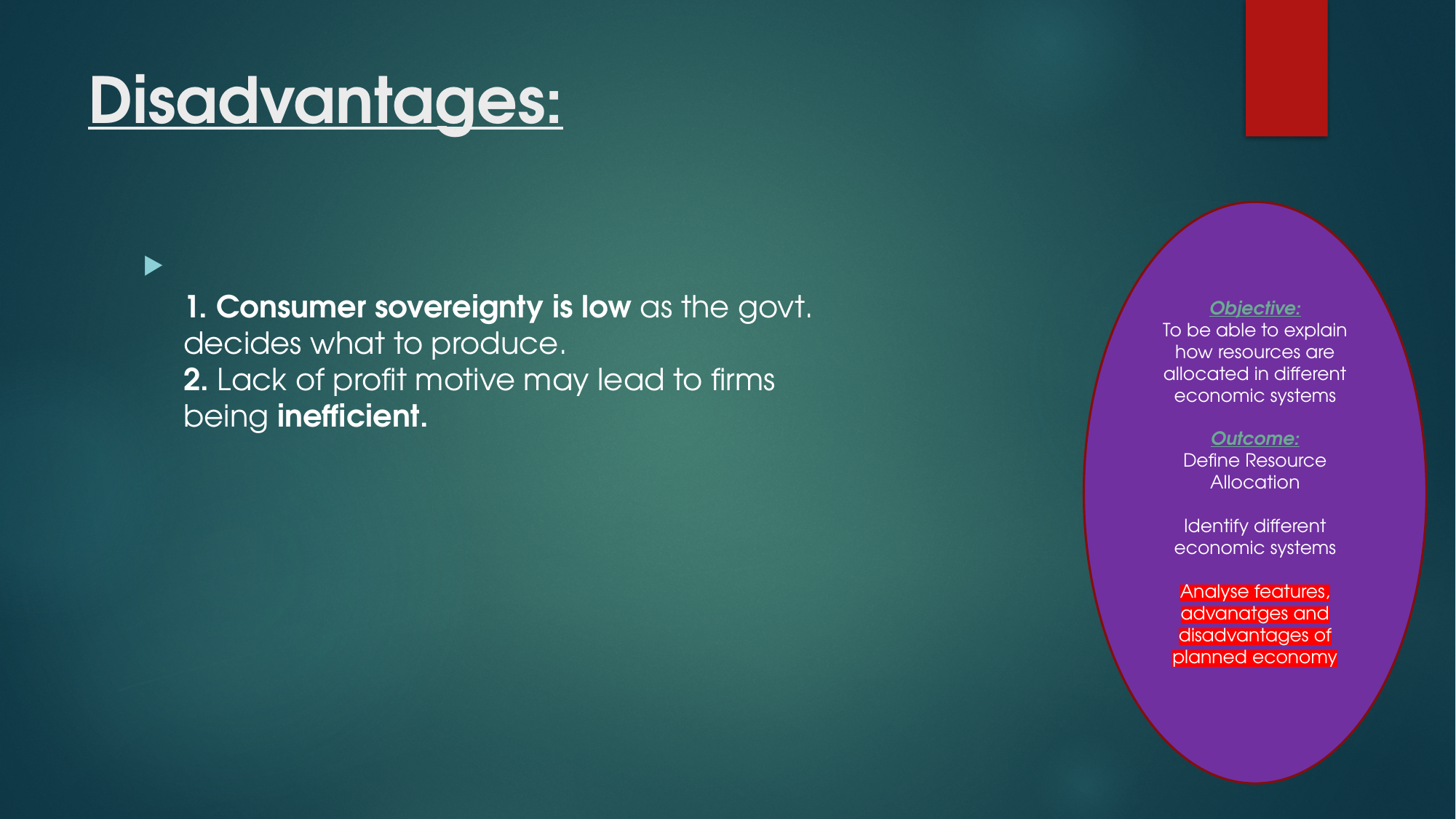

# Disadvantages:
Objective:
To be able to explain how resources are allocated in different economic systems

Outcome:
Define Resource Allocation

Identify different economic systems

Analyse features, advanatges and disadvantages of planned economy

1. Consumer sovereignty is low as the govt. decides what to produce.
2. Lack of profit motive may lead to firms being inefficient.